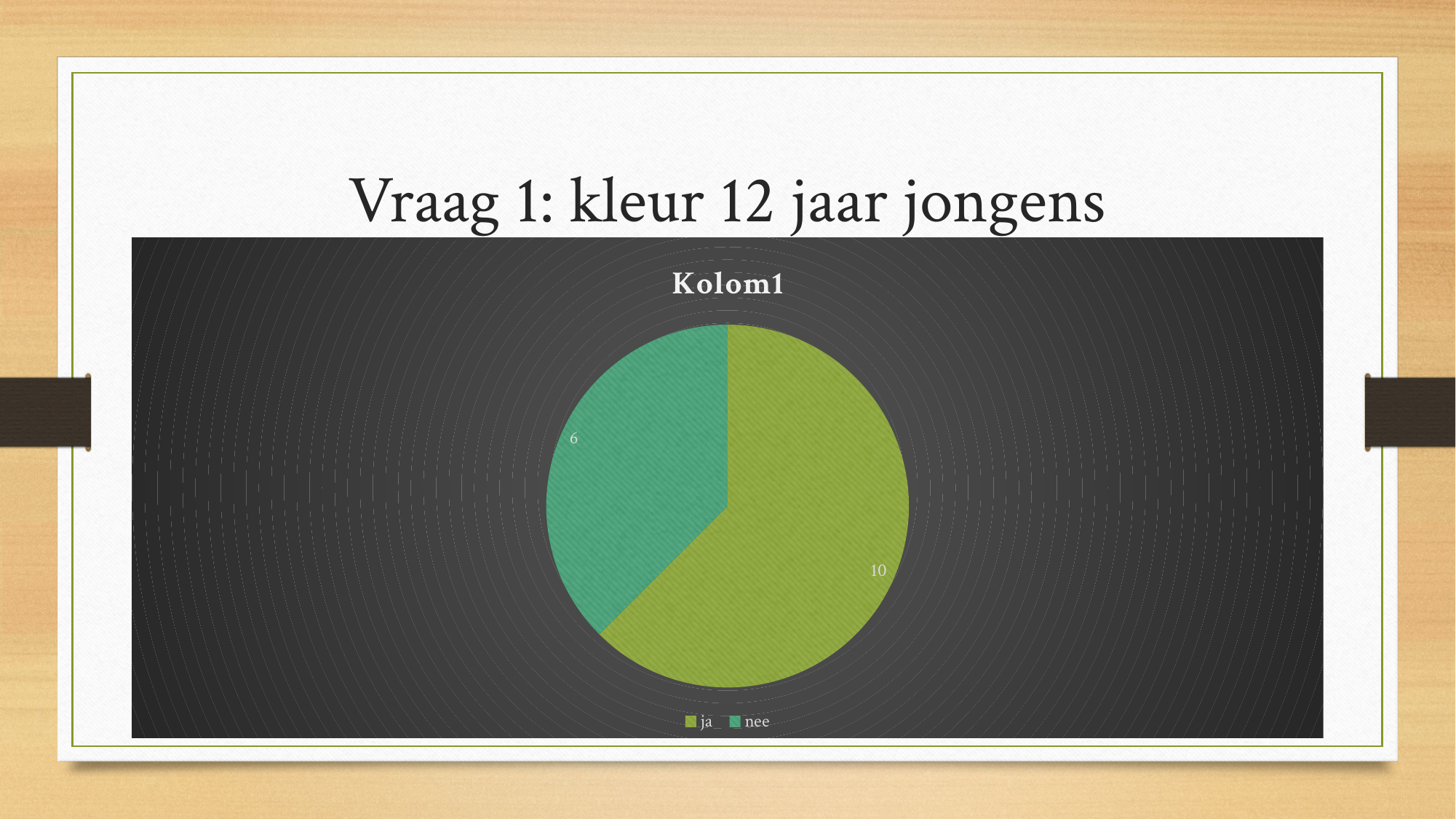

# Vraag 1: kleur 12 jaar jongens

### Chart:

| Category | Kolom1 |
|---|---|
| ja  | 10.0 |
| nee | 6.0 |